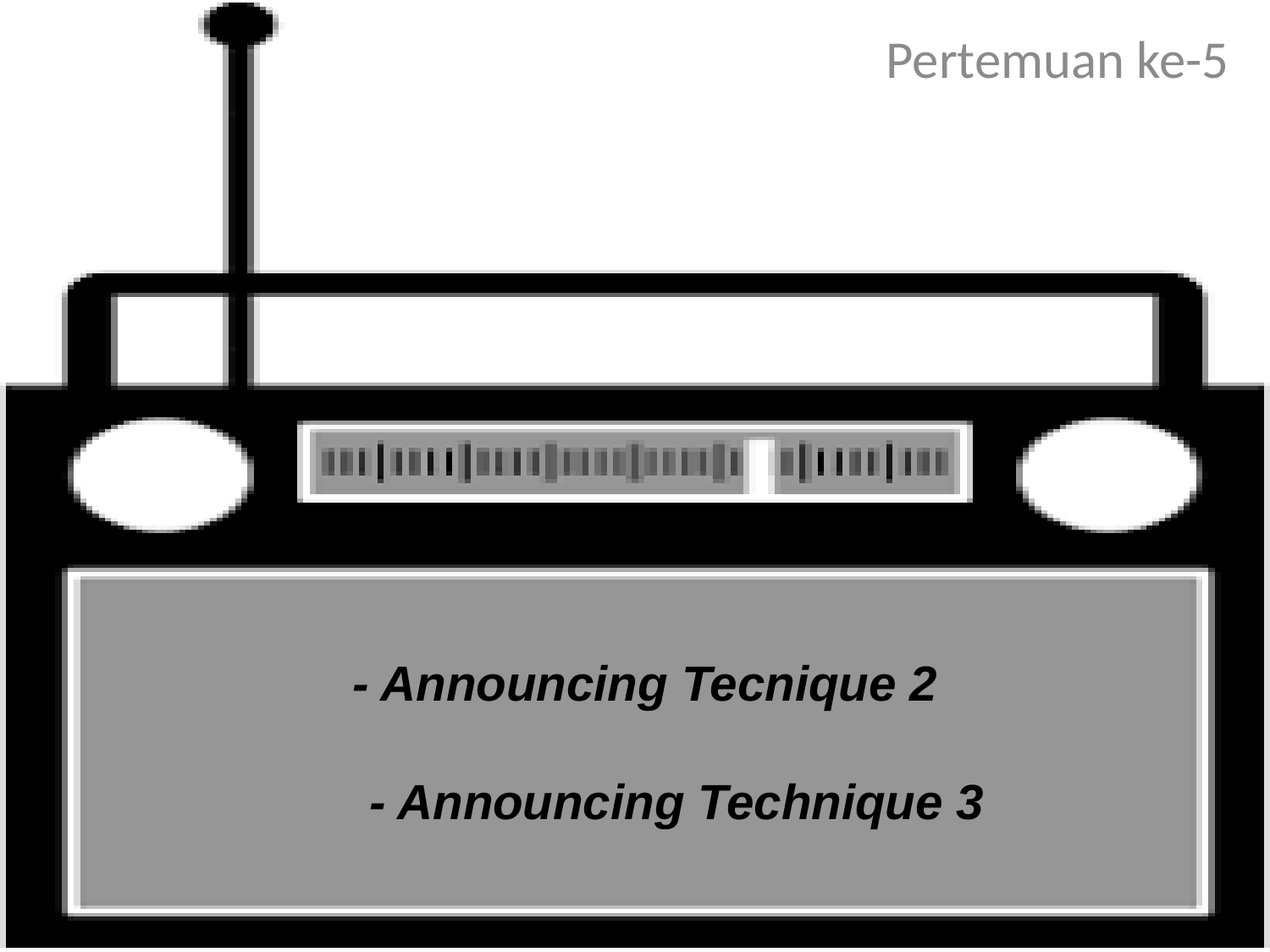

Pertemuan ke-5
# - Announcing Tecnique 2 - Announcing Technique 3